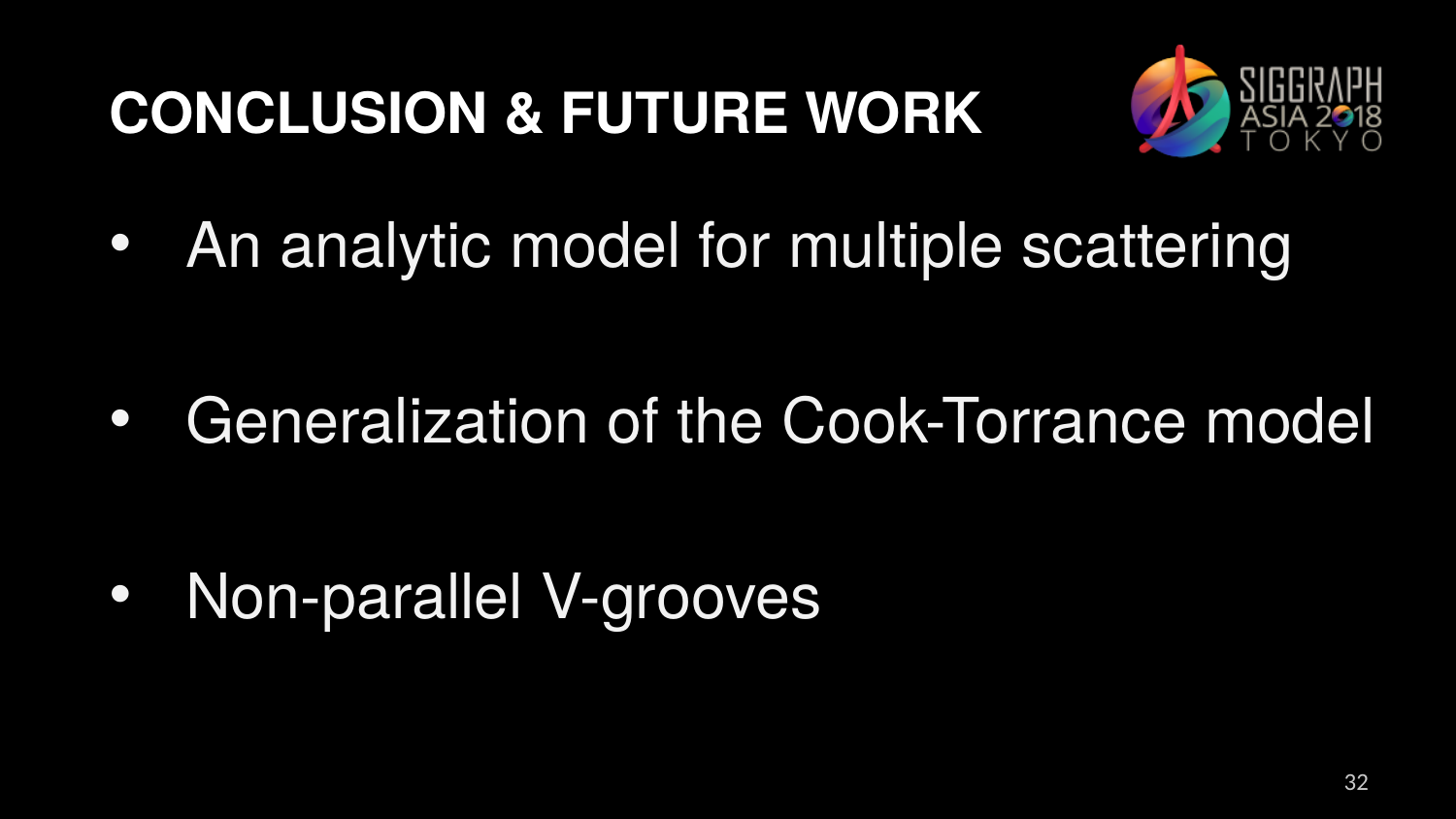

# Conclusion & Future work
An analytic model for multiple scattering

Generalization of the Cook-Torrance model

Non-parallel V-grooves

32